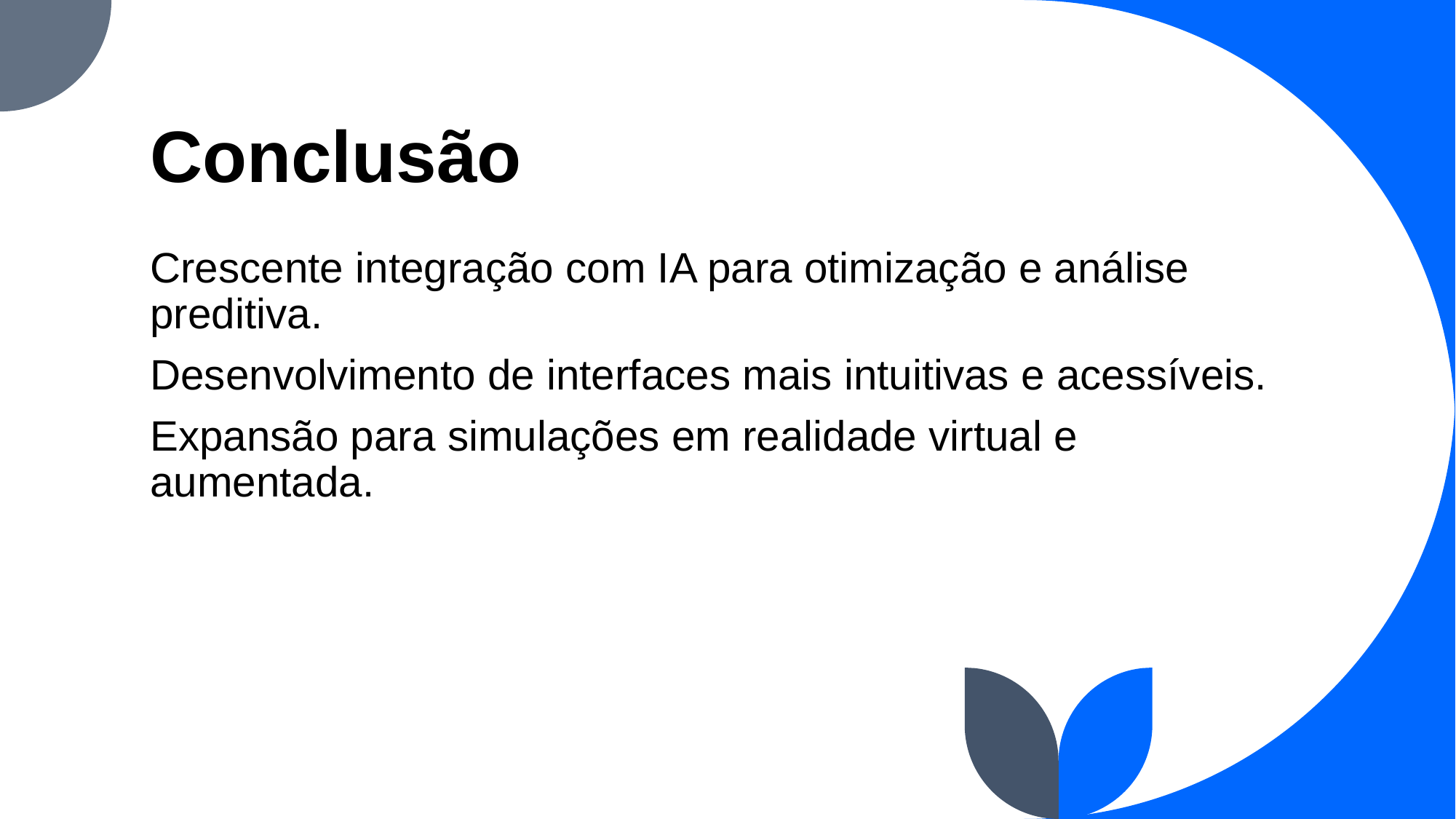

# Conclusão
Crescente integração com IA para otimização e análise preditiva.
Desenvolvimento de interfaces mais intuitivas e acessíveis.
Expansão para simulações em realidade virtual e aumentada.